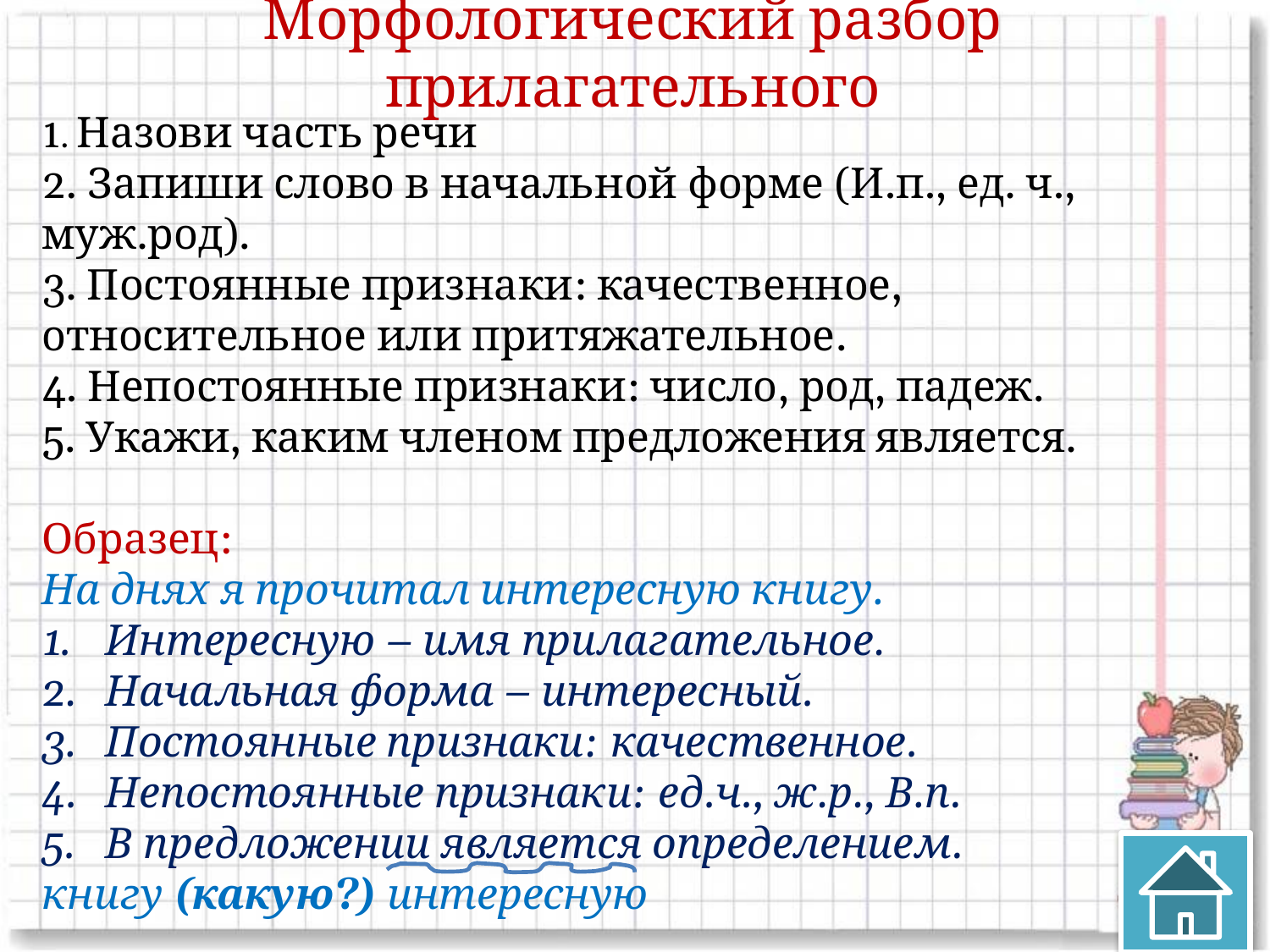

# Морфологический разбор прилагательного
1. Назови часть речи
2. Запиши слово в начальной форме (И.п., ед. ч., муж.род).
3. Постоянные признаки: качественное, относительное или притяжательное.
4. Непостоянные признаки: число, род, падеж.
5. Укажи, каким членом предложения является.

Образец:
На днях я прочитал интересную книгу.
Интересную – имя прилагательное.
Начальная форма – интересный.
Постоянные признаки: качественное.
Непостоянные признаки: ед.ч., ж.р., В.п.
В предложении является определением.
книгу (какую?) интересную